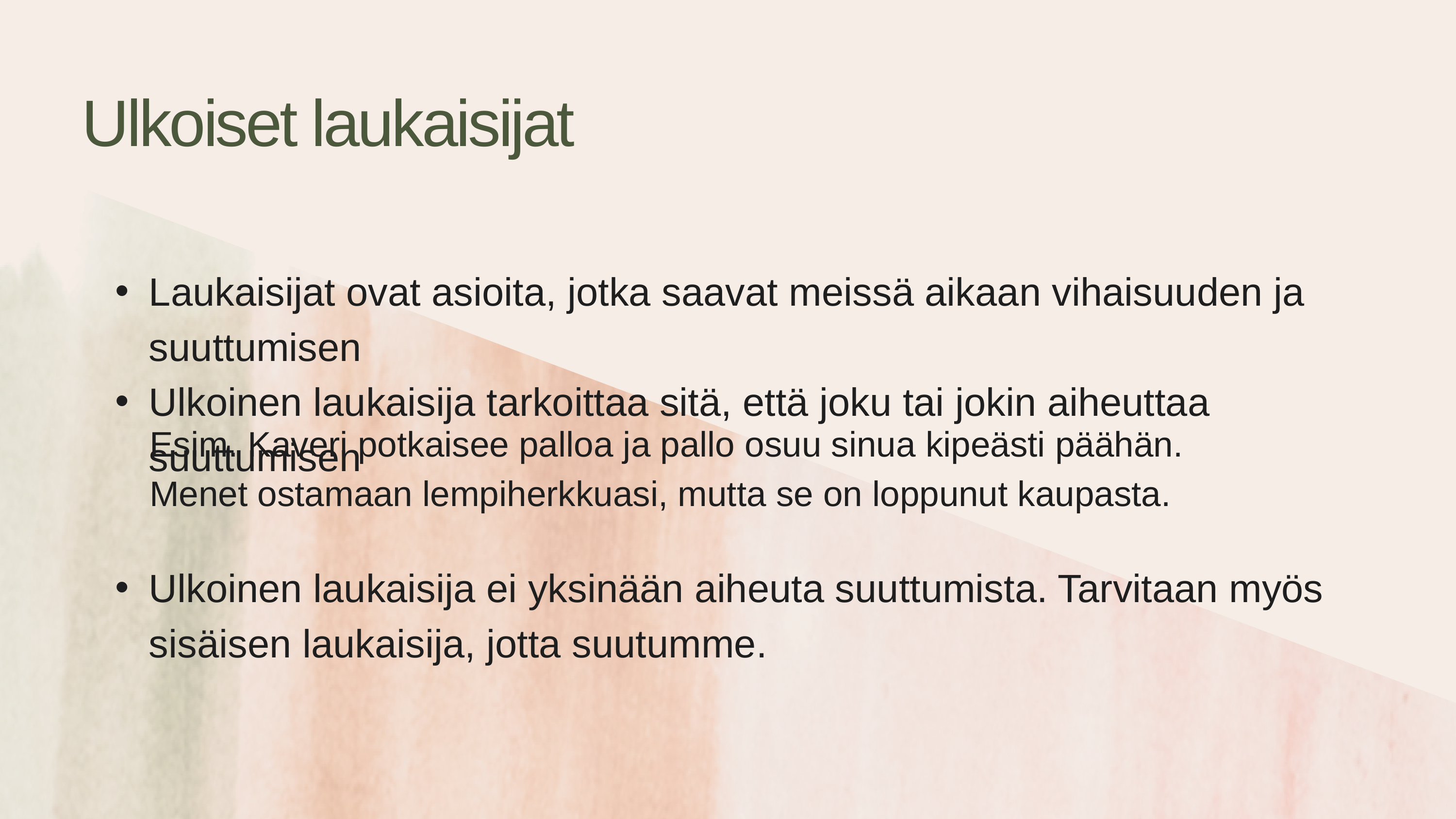

Ulkoiset laukaisijat
Laukaisijat ovat asioita, jotka saavat meissä aikaan vihaisuuden ja suuttumisen
Ulkoinen laukaisija tarkoittaa sitä, että joku tai jokin aiheuttaa suuttumisen

Esim. Kaveri potkaisee palloa ja pallo osuu sinua kipeästi päähän.
Menet ostamaan lempiherkkuasi, mutta se on loppunut kaupasta.
Ulkoinen laukaisija ei yksinään aiheuta suuttumista. Tarvitaan myös sisäisen laukaisija, jotta suutumme.